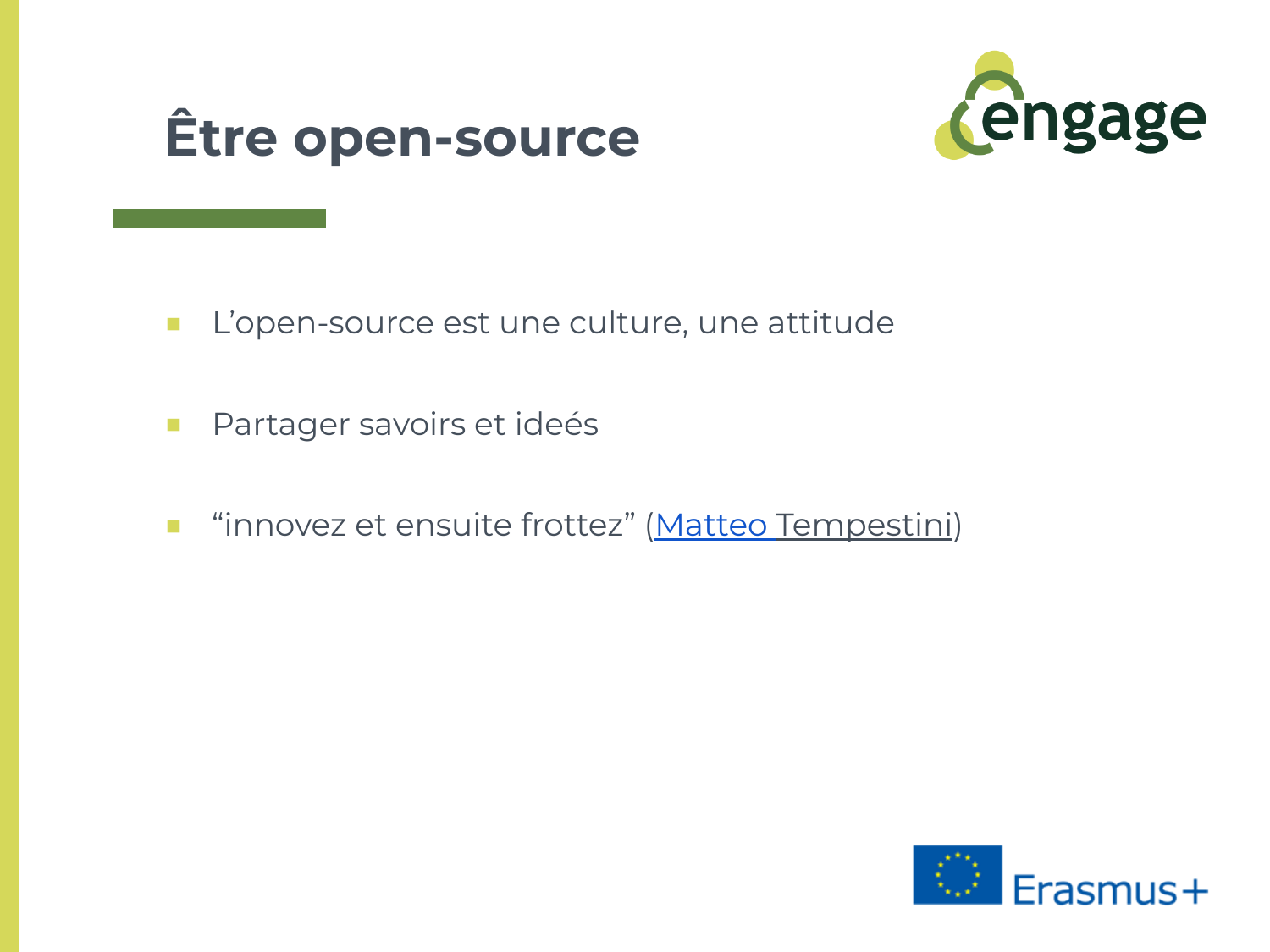

# Être open-source

L’open-source est une culture, une attitude

Partager savoirs et ideés

“innovez et ensuite frottez” (Matteo Tempestini)